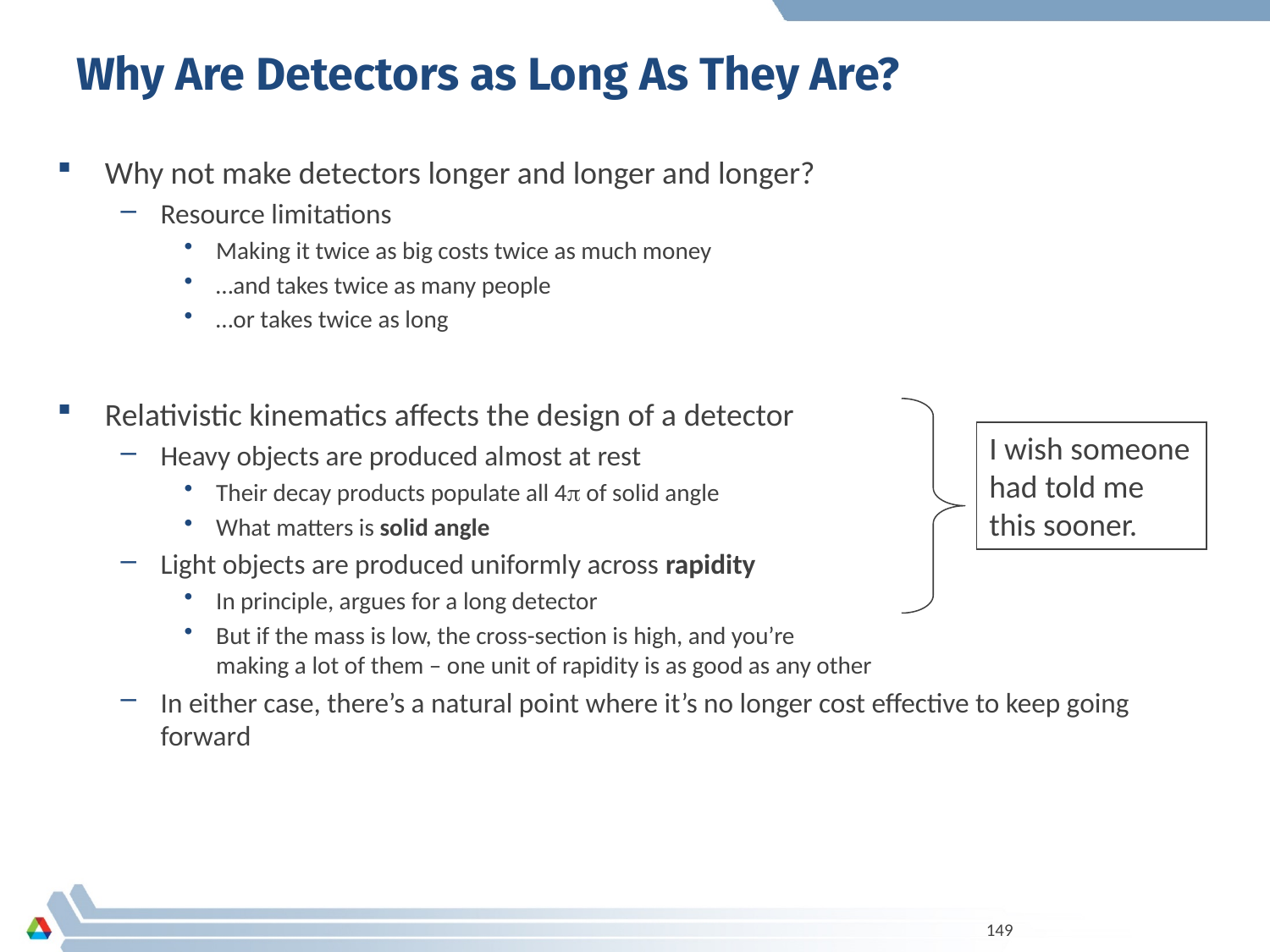

# Why Are Detectors as Long As They Are?
Why not make detectors longer and longer and longer?
Resource limitations
Making it twice as big costs twice as much money
…and takes twice as many people
…or takes twice as long

Relativistic kinematics affects the design of a detector
Heavy objects are produced almost at rest
Their decay products populate all 4π of solid angle
What matters is solid angle
Light objects are produced uniformly across rapidity
In principle, argues for a long detector
But if the mass is low, the cross-section is high, and you’re
making a lot of them – one unit of rapidity is as good as any other
In either case, there’s a natural point where it’s no longer cost effective to keep going forward

I wish someone had told me this sooner.
149